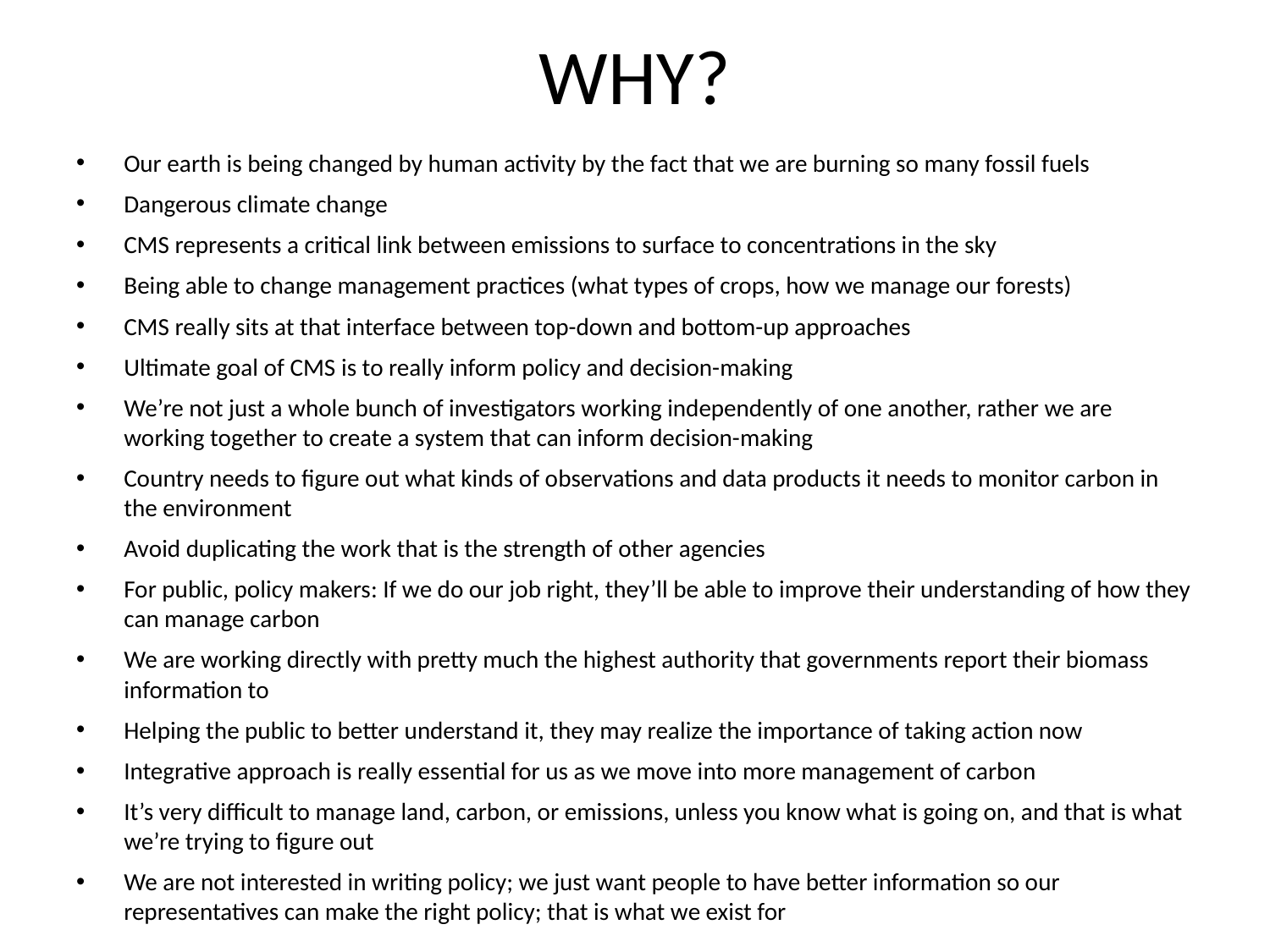

# WHY?
Our earth is being changed by human activity by the fact that we are burning so many fossil fuels
Dangerous climate change
CMS represents a critical link between emissions to surface to concentrations in the sky
Being able to change management practices (what types of crops, how we manage our forests)
CMS really sits at that interface between top-down and bottom-up approaches
Ultimate goal of CMS is to really inform policy and decision-making
We’re not just a whole bunch of investigators working independently of one another, rather we are working together to create a system that can inform decision-making
Country needs to figure out what kinds of observations and data products it needs to monitor carbon in the environment
Avoid duplicating the work that is the strength of other agencies
For public, policy makers: If we do our job right, they’ll be able to improve their understanding of how they can manage carbon
We are working directly with pretty much the highest authority that governments report their biomass information to
Helping the public to better understand it, they may realize the importance of taking action now
Integrative approach is really essential for us as we move into more management of carbon
It’s very difficult to manage land, carbon, or emissions, unless you know what is going on, and that is what we’re trying to figure out
We are not interested in writing policy; we just want people to have better information so our representatives can make the right policy; that is what we exist for